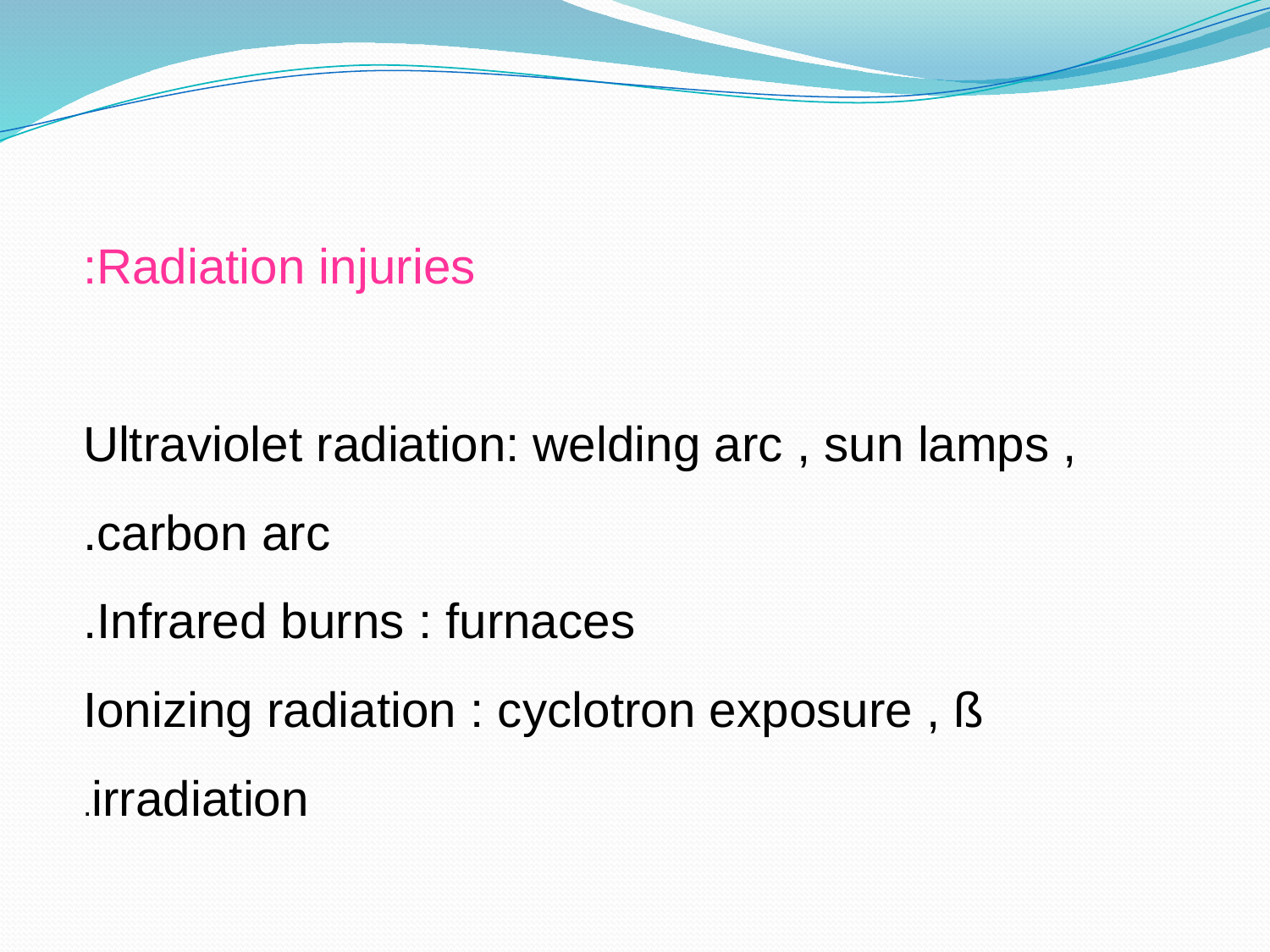

Radiation injuries:

Ultraviolet radiation: welding arc , sun lamps , carbon arc.
Infrared burns : furnaces.
Ionizing radiation : cyclotron exposure , ß irradiation.